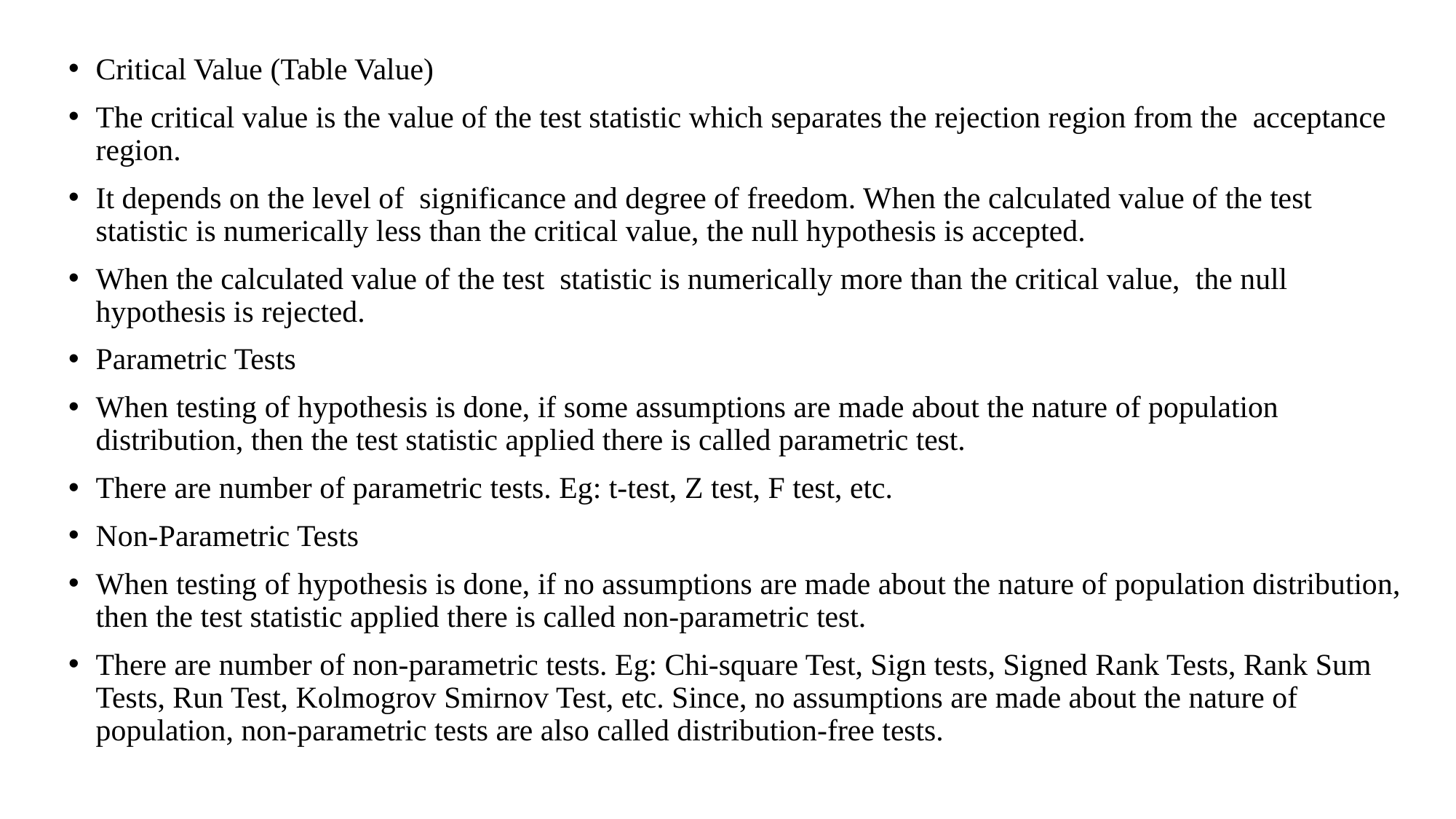

Critical Value (Table Value)
The critical value is the value of the test statistic which separates the rejection region from the  acceptance region.
It depends on the level of  significance and degree of freedom. When the calculated value of the test statistic is numerically less than the critical value, the null hypothesis is accepted.
When the calculated value of the test  statistic is numerically more than the critical value,  the null hypothesis is rejected.
Parametric Tests
When testing of hypothesis is done, if some assumptions are made about the nature of population distribution, then the test statistic applied there is called parametric test.
There are number of parametric tests. Eg: t-test, Z test, F test, etc.
Non-Parametric Tests
When testing of hypothesis is done, if no assumptions are made about the nature of population distribution, then the test statistic applied there is called non-parametric test.
There are number of non-parametric tests. Eg: Chi-square Test, Sign tests, Signed Rank Tests, Rank Sum Tests, Run Test, Kolmogrov Smirnov Test, etc. Since, no assumptions are made about the nature of population, non-parametric tests are also called distribution-free tests.